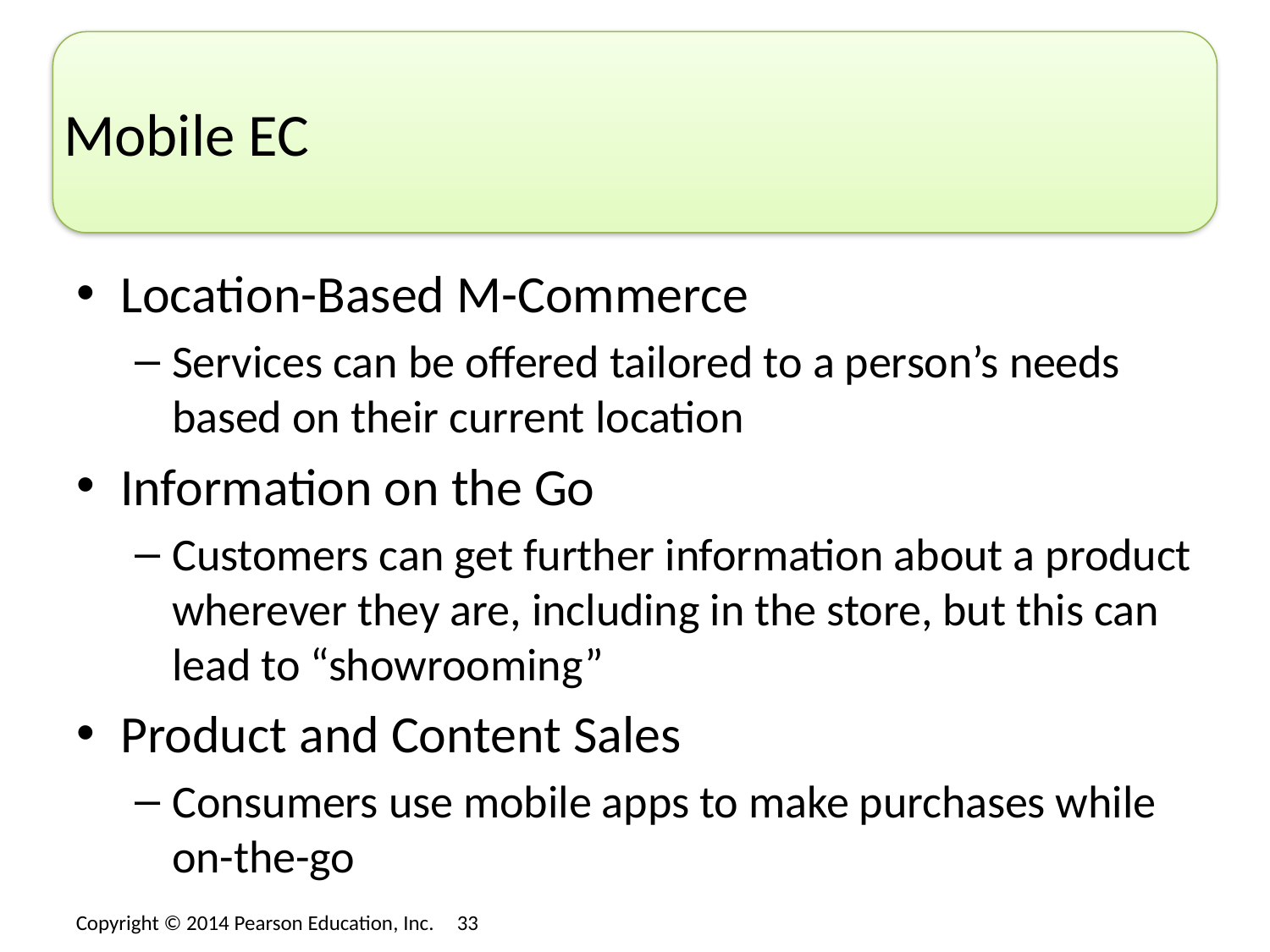

# Mobile EC
Location-Based M-Commerce
Services can be offered tailored to a person’s needs based on their current location
Information on the Go
Customers can get further information about a product wherever they are, including in the store, but this can lead to “showrooming”
Product and Content Sales
Consumers use mobile apps to make purchases while on-the-go